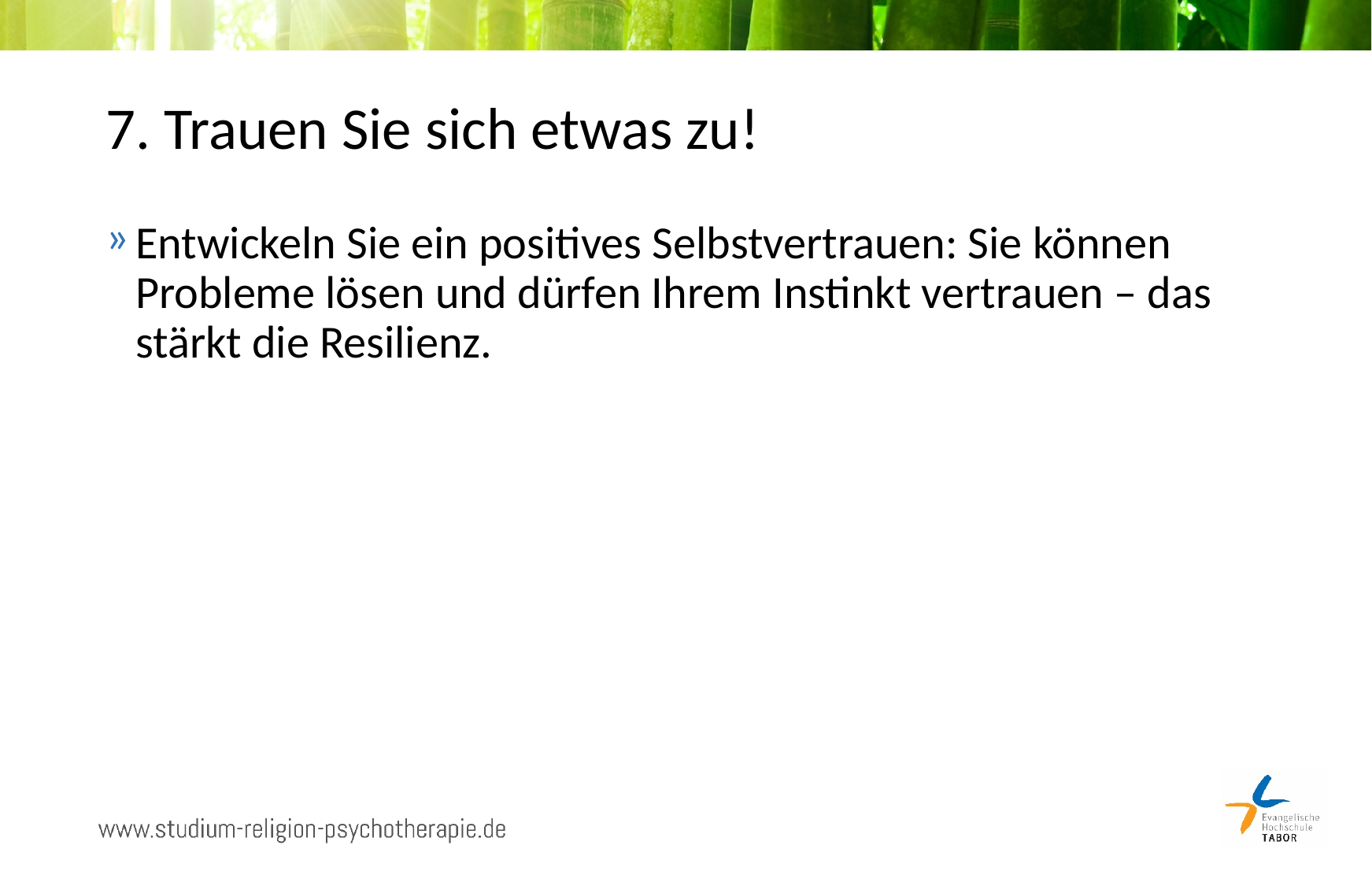

# 7. Trauen Sie sich etwas zu!
Entwickeln Sie ein positives Selbstvertrauen: Sie können Probleme lösen und dürfen Ihrem Instinkt vertrauen – das stärkt die Resilienz.